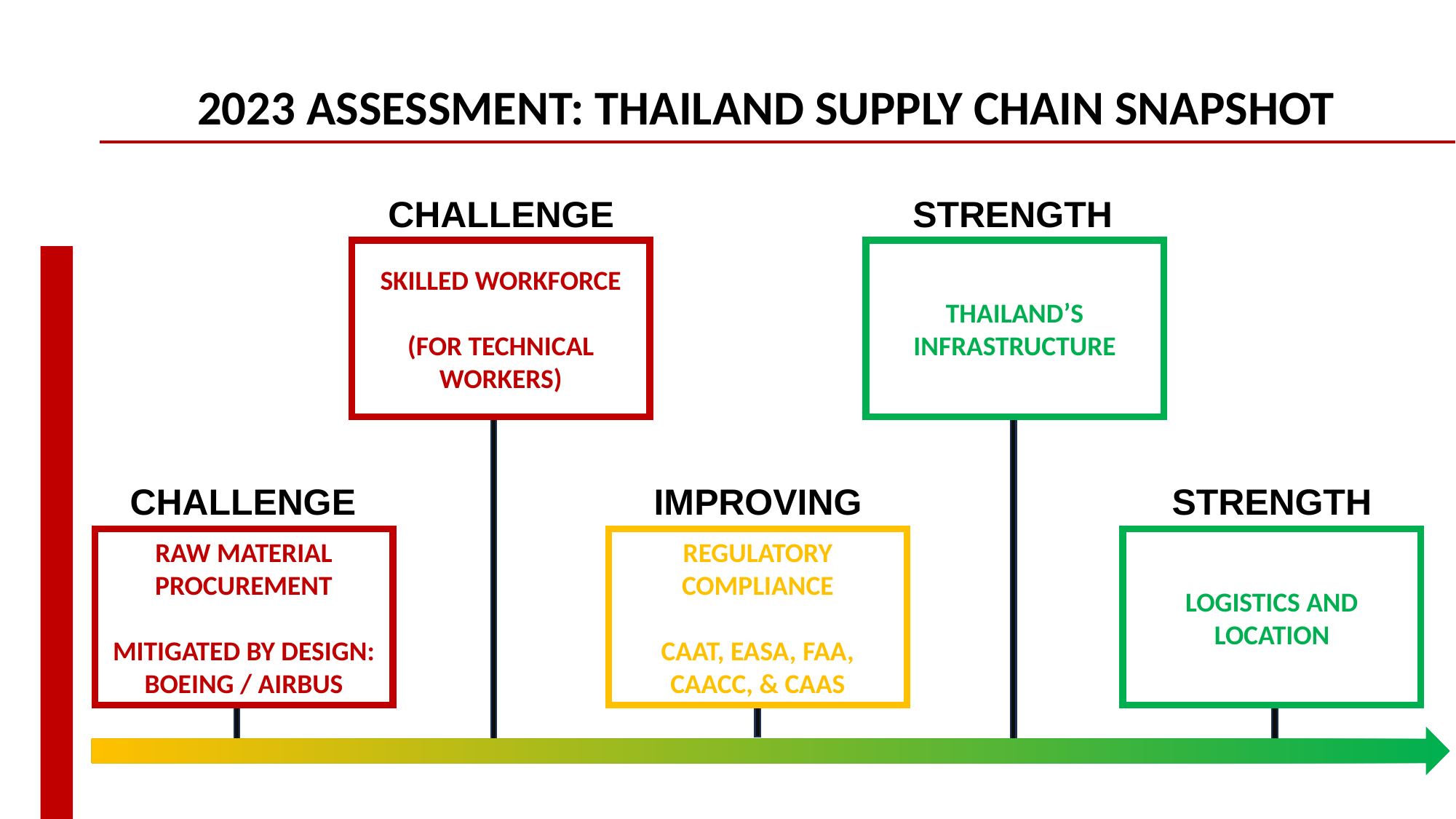

2023 ASSESSMENT: THAILAND SUPPLY CHAIN SNAPSHOT

CHALLENGE
STRENGTH
SKILLED WORKFORCE

(FOR TECHNICAL WORKERS)
THAILAND’S INFRASTRUCTURE

CHALLENGE
IMPROVING
STRENGTH
RAW MATERIAL PROCUREMENT

MITIGATED BY DESIGN: BOEING / AIRBUS
REGULATORY COMPLIANCE

CAAT, EASA, FAA, CAACC, & CAAS
LOGISTICS AND LOCATION